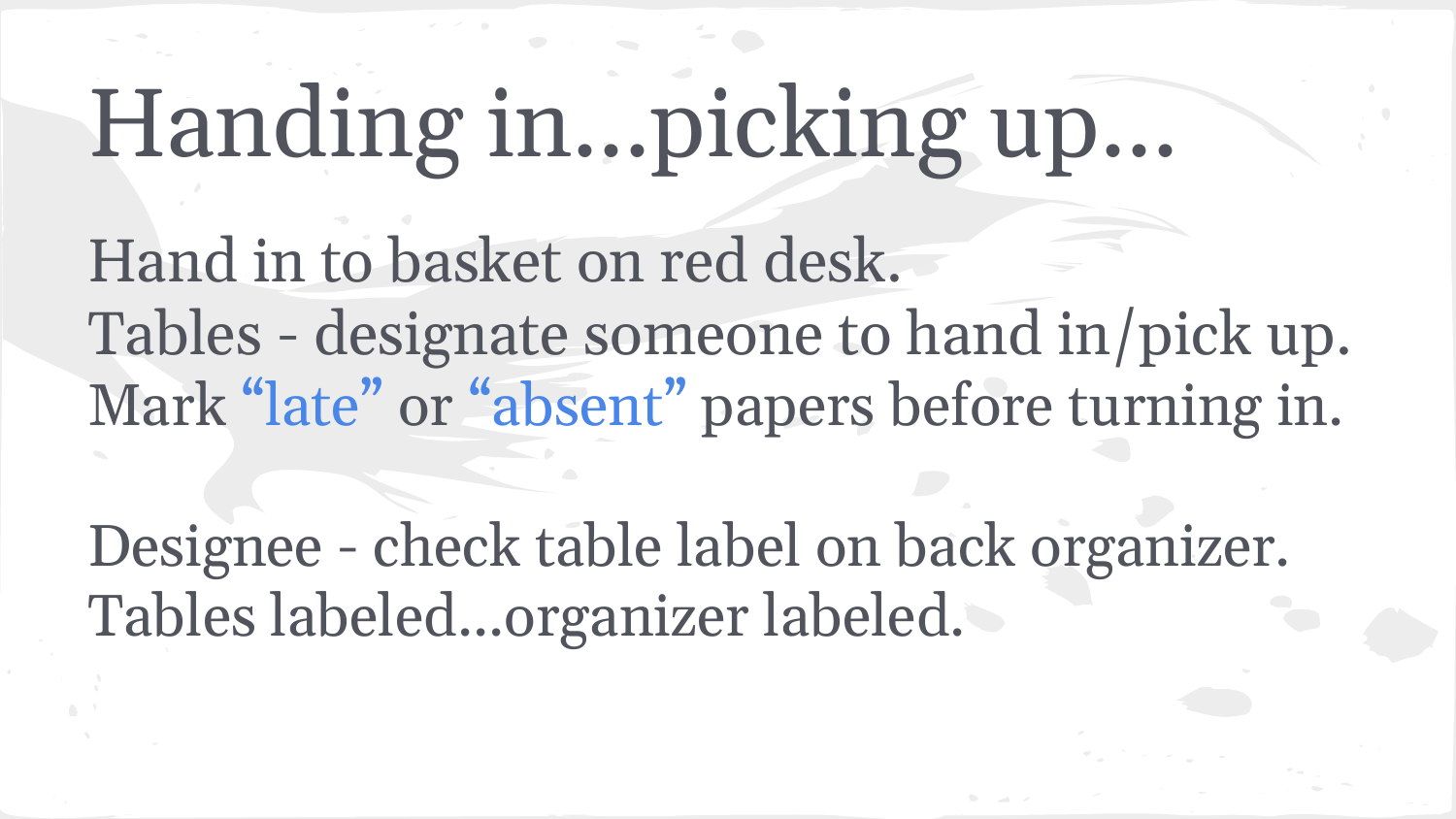

# Handing in...picking up...
Hand in to basket on red desk.
Tables - designate someone to hand in/pick up.
Mark “late” or “absent” papers before turning in.

Designee - check table label on back organizer. Tables labeled...organizer labeled.